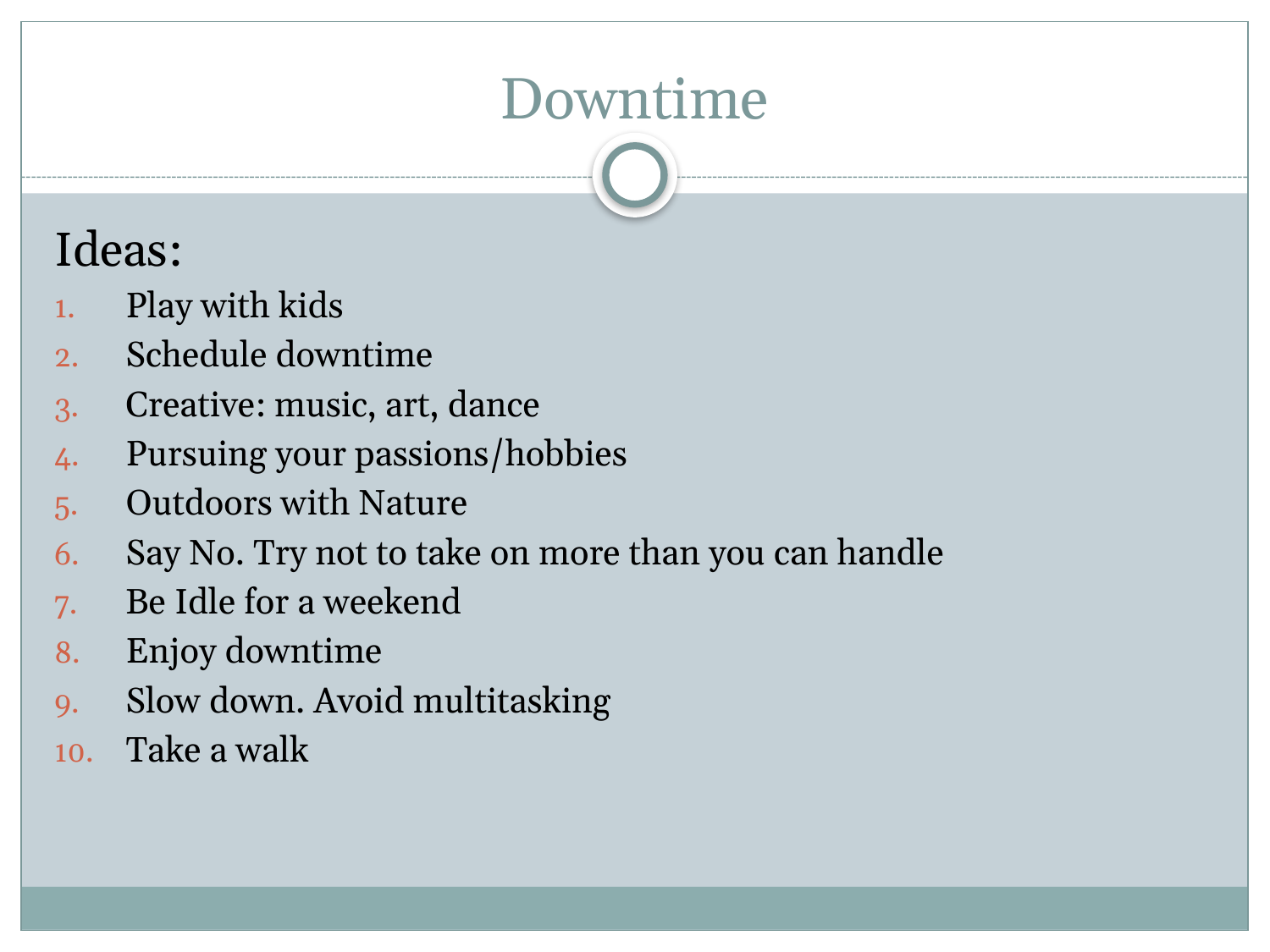

# Downtime
Ideas:
Play with kids
Schedule downtime
Creative: music, art, dance
Pursuing your passions/hobbies
Outdoors with Nature
Say No. Try not to take on more than you can handle
Be Idle for a weekend
Enjoy downtime
Slow down. Avoid multitasking
Take a walk